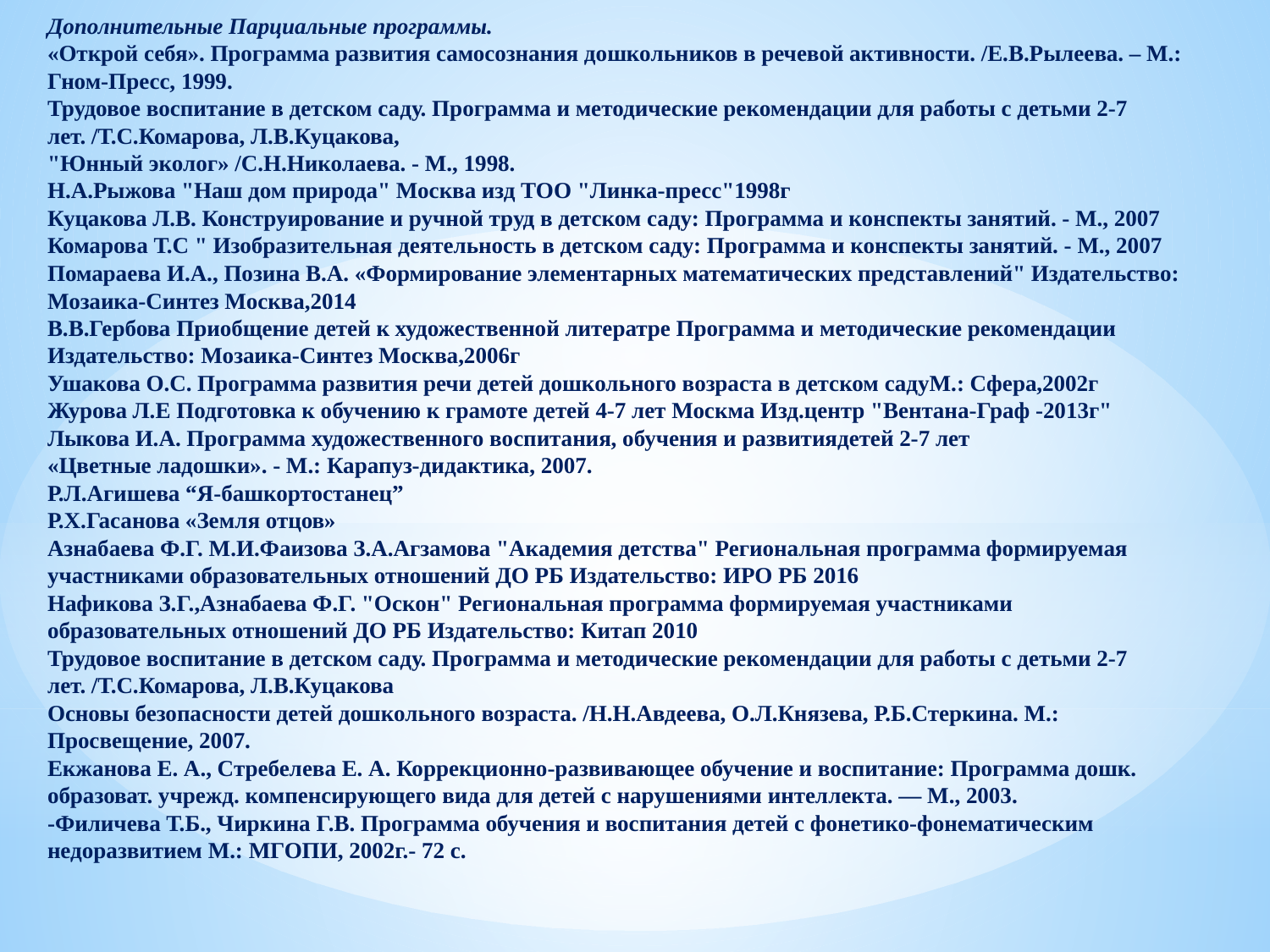

Дополнительные Парциальные программы.
«Открой себя». Программа развития самосознания дошкольников в речевой активности. /Е.В.Рылеева. – М.: Гном-Пресс, 1999.
Трудовое воспитание в детском саду. Программа и методические рекомендации для работы с детьми 2-7 лет. /Т.С.Комарова, Л.В.Куцакова,
"Юнный эколог» /С.Н.Николаева. - М., 1998.
Н.А.Рыжова "Наш дом природа" Москва изд ТОО "Линка-пресс"1998г
Куцакова Л.В. Конструирование и ручной труд в детском саду: Программа и конспекты занятий. - М., 2007 Комарова Т.С " Изобразительная деятельность в детском саду: Программа и конспекты занятий. - М., 2007
Помараева И.А., Позина В.А. «Формирование элементарных математических представлений" Издательство: Мозаика-Синтез Москва,2014
В.В.Гербова Приобщение детей к художественной литератре Программа и методические рекомендации Издательство: Мозаика-Синтез Москва,2006г
Ушакова О.С. Программа развития речи детей дошкольного возраста в детском садуМ.: Сфера,2002г
Журова Л.Е Подготовка к обучению к грамоте детей 4-7 лет Москма Изд.центр "Вентана-Граф -2013г" Лыкова И.А. Программа художественного воспитания, обучения и развитиядетей 2-7 лет
«Цветные ладошки». - М.: Карапуз-дидактика, 2007.
Р.Л.Агишева “Я-башкортостанец”
Р.Х.Гасанова «Земля отцов»
Азнабаева Ф.Г. М.И.Фаизова З.А.Агзамова "Академия детства" Региональная программа формируемая участниками образовательных отношений ДО РБ Издательство: ИРО РБ 2016
Нафикова З.Г.,Азнабаева Ф.Г. "Оскон" Региональная программа формируемая участниками образовательных отношений ДО РБ Издательство: Китап 2010
Трудовое воспитание в детском саду. Программа и методические рекомендации для работы с детьми 2-7 лет. /Т.С.Комарова, Л.В.Куцакова
Основы безопасности детей дошкольного возраста. /Н.Н.Авдеева, О.Л.Князева, Р.Б.Стеркина. М.: Просвещение, 2007.
Екжанова Е. А., Стребелева Е. А. Коррекционно-развивающее обучение и воспитание: Программа дошк. образоват. учрежд. компенсирующего вида для детей с нарушениями интеллекта. — М., 2003.
-Филичева Т.Б., Чиркина Г.В. Программа обучения и воспитания детей с фонетико-фонематическим недоразвитием М.: МГОПИ, 2002г.- 72 с.